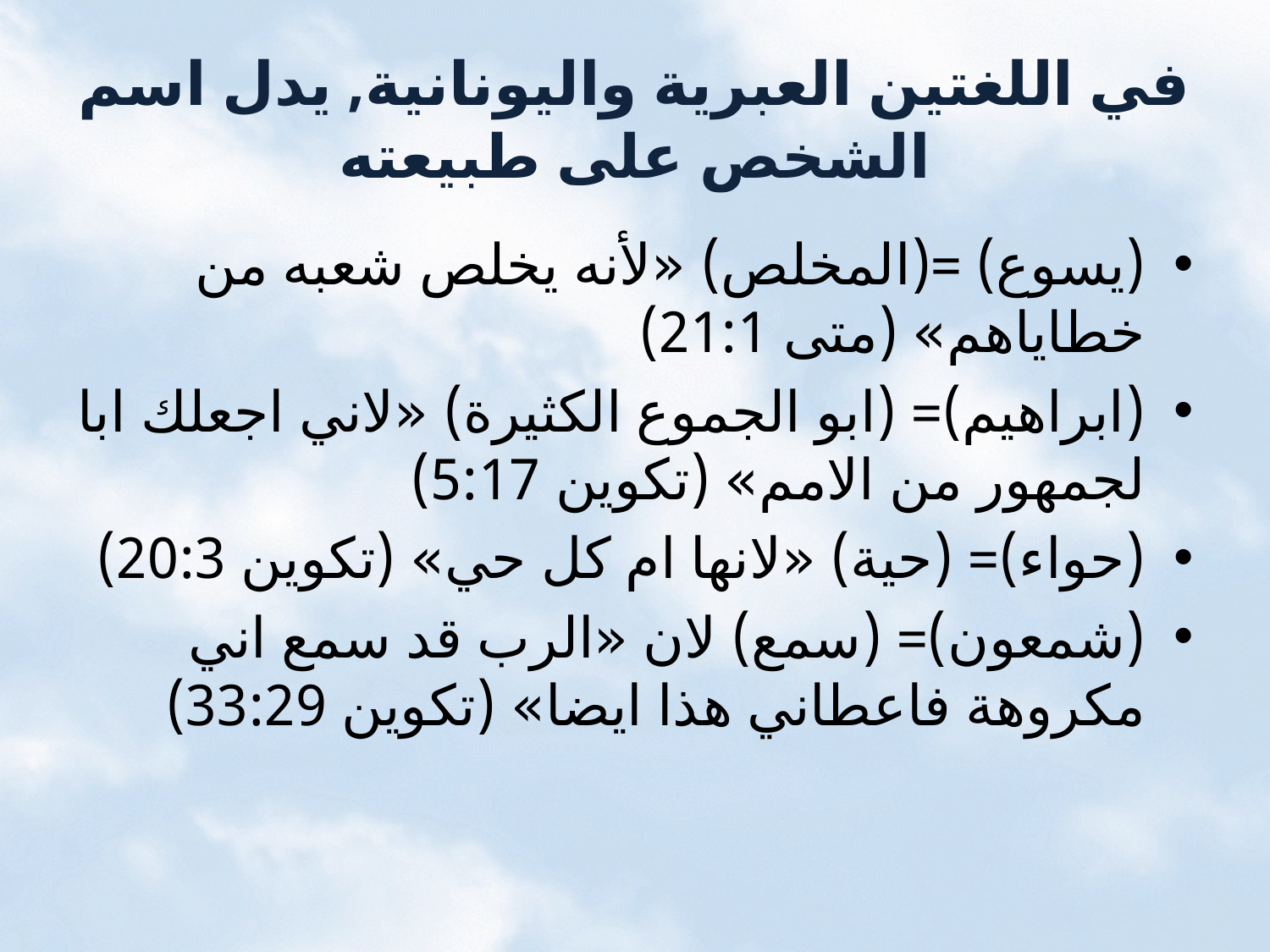

# في اللغتين العبرية واليونانية, يدل اسم الشخص على طبيعته
(يسوع) =(المخلص) «لأنه يخلص شعبه من خطاياهم» (متى 21:1)
(ابراهيم)= (ابو الجموع الكثيرة) «لاني اجعلك ابا لجمهور من الامم» (تكوين 5:17)
(حواء)= (حية) «لانها ام كل حي» (تكوين 20:3)
(شمعون)= (سمع) لان «الرب قد سمع اني مكروهة فاعطاني هذا ايضا» (تكوين 33:29)